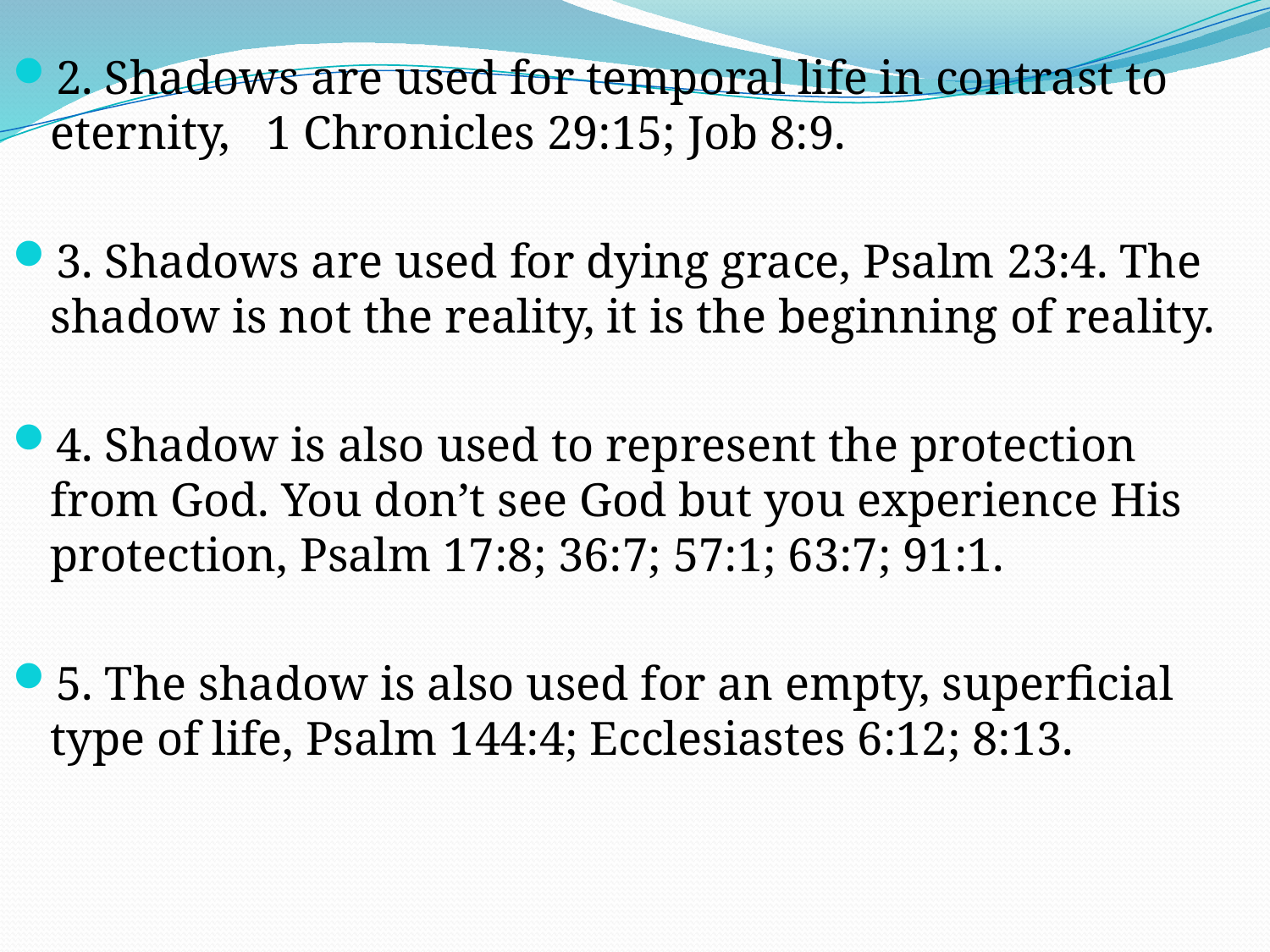

2. Shadows are used for temporal life in contrast to eternity,   1 Chronicles 29:15; Job 8:9.

3. Shadows are used for dying grace, Psalm 23:4. The shadow is not the reality, it is the beginning of reality.

4. Shadow is also used to represent the protection from God. You don’t see God but you experience His protection, Psalm 17:8; 36:7; 57:1; 63:7; 91:1.

5. The shadow is also used for an empty, superficial type of life, Psalm 144:4; Ecclesiastes 6:12; 8:13.